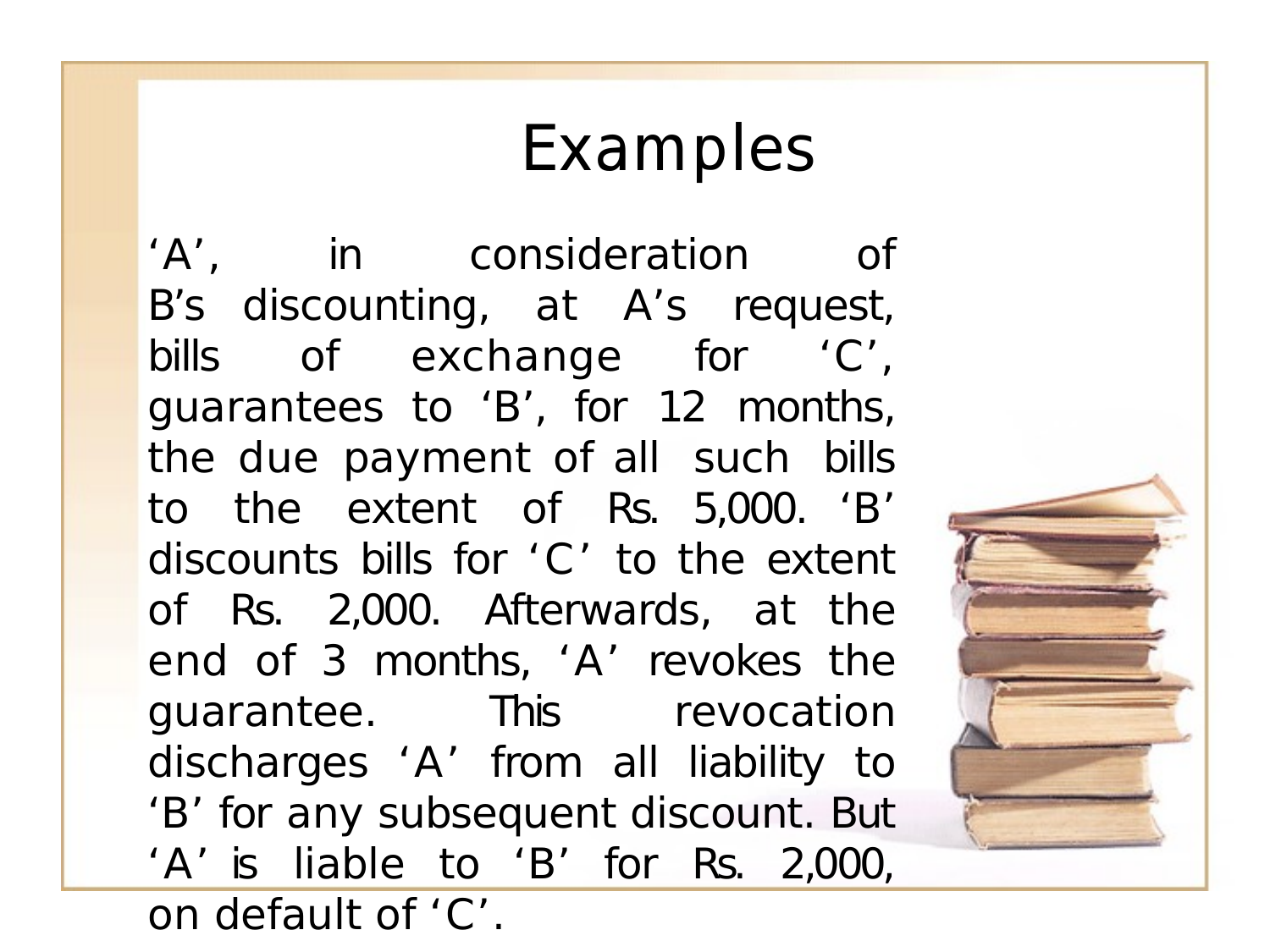

# Examples
‘A’, in consideration of B’s discounting, at A’s request, bills of exchange for ‘C’, guarantees to ‘B’, for 12 months, the due payment of all such bills to the extent of Rs. 5,000. ‘B’ discounts bills for ‘C’ to the extent of Rs. 2,000. Afterwards, at the end of 3 months, ‘A’ revokes the guarantee. This revocation discharges ‘A’ from all liability to ‘B’ for any subsequent discount. But ‘A’ is liable to ‘B’ for Rs. 2,000, on default of ‘C’.